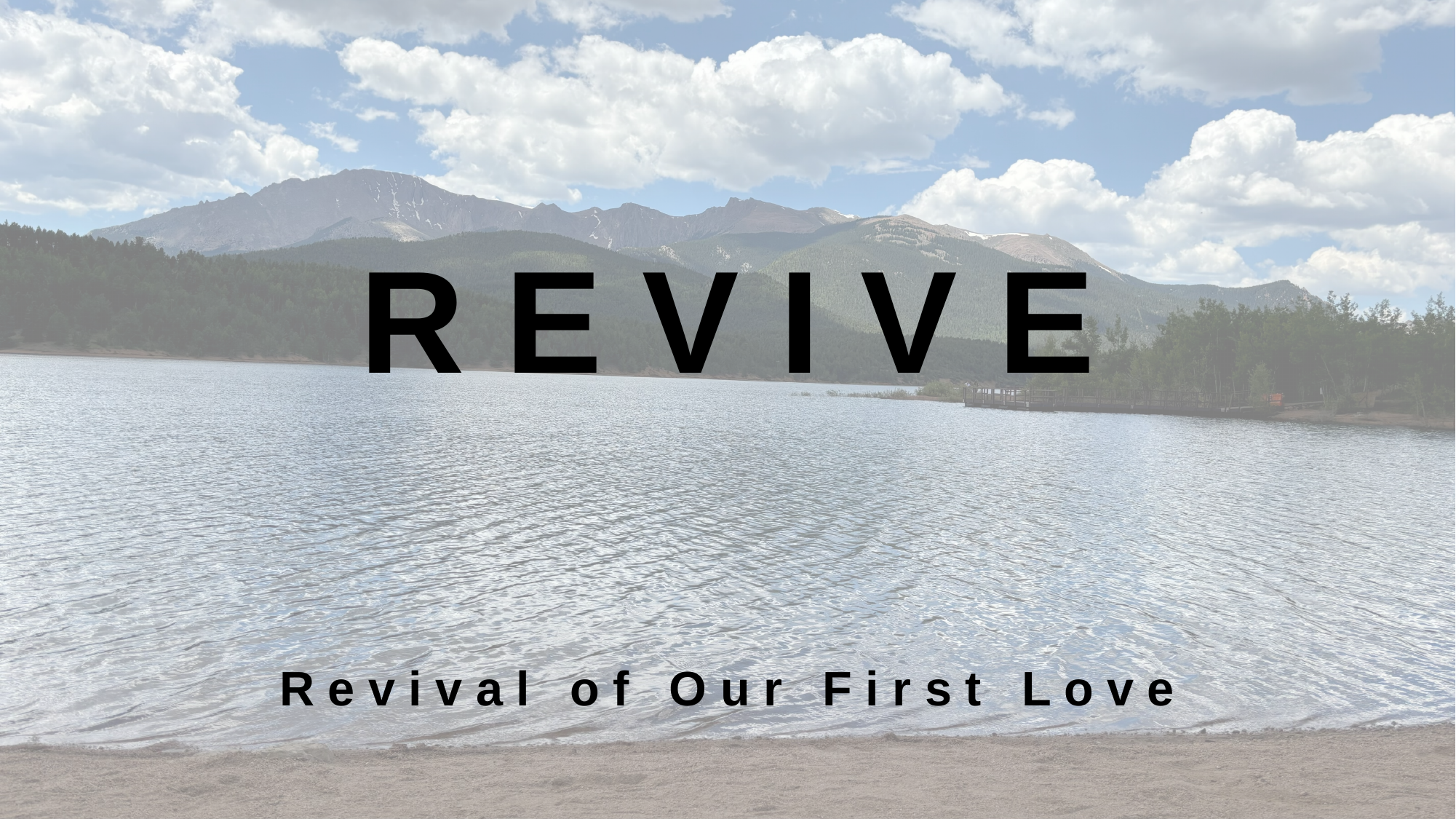

R E V I V E
R e v i v a l   o f   O u r   F i r s t   L o v e